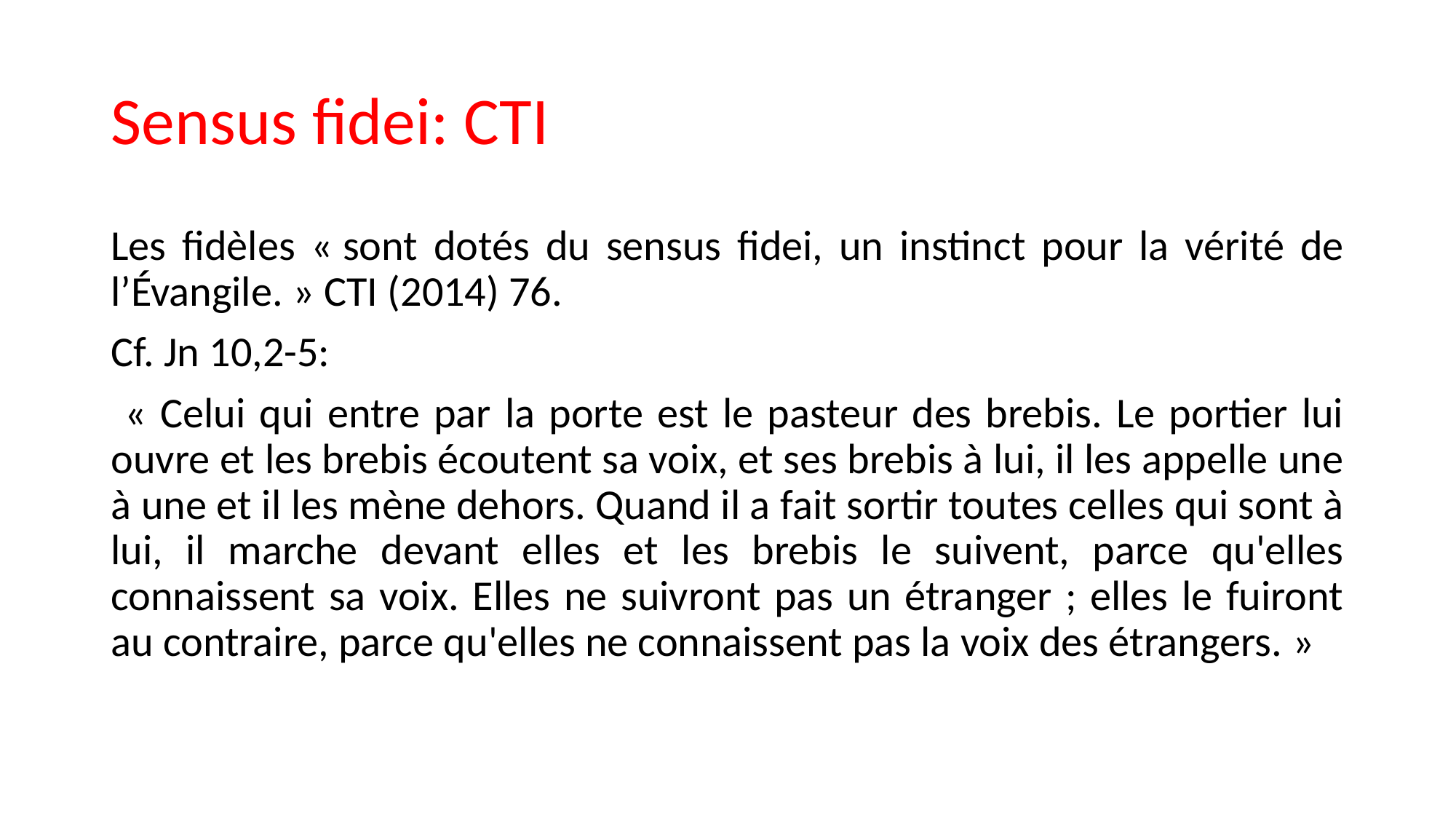

# Sensus fidei: CTI
Les fidèles « sont dotés du sensus fidei, un instinct pour la vérité de l’Évangile. » CTI (2014) 76.
Cf. Jn 10,2-5:
 « Celui qui entre par la porte est le pasteur des brebis. Le portier lui ouvre et les brebis écoutent sa voix, et ses brebis à lui, il les appelle une à une et il les mène dehors. Quand il a fait sortir toutes celles qui sont à lui, il marche devant elles et les brebis le suivent, parce qu'elles connaissent sa voix. Elles ne suivront pas un étranger ; elles le fuiront au contraire, parce qu'elles ne connaissent pas la voix des étrangers. »